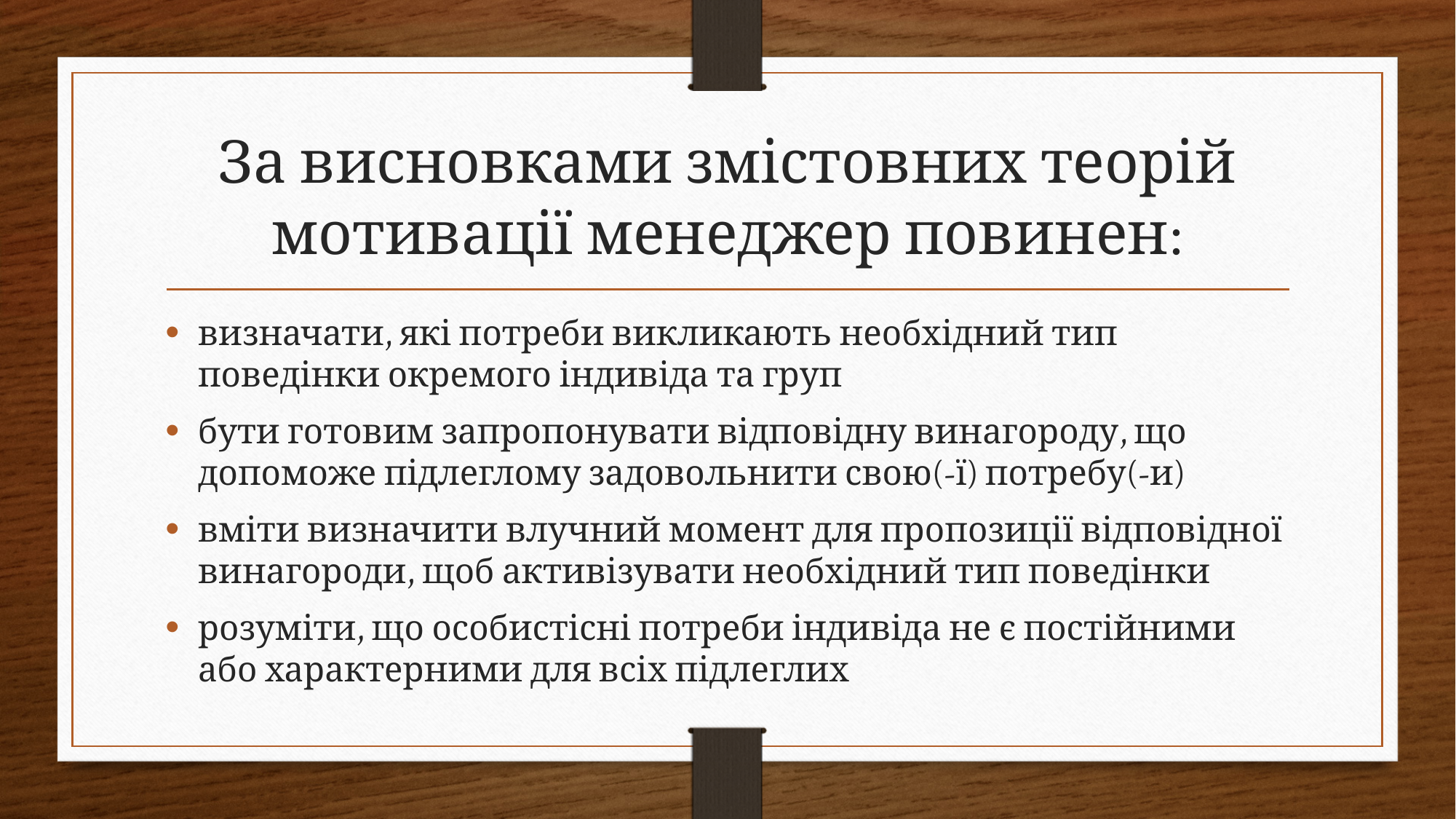

# За висновками змістовних теорій мотивації менеджер повинен:
визначати, які потреби викликають необхідний тип поведінки окремого індивіда та груп
бути готовим запропонувати відповідну винагороду, що допоможе підлеглому задовольнити свою(-ї) потребу(-и)
вміти визначити влучний момент для пропозиції відповідної винагороди, щоб активізувати необхідний тип поведінки
розуміти, що особистісні потреби індивіда не є постійними або характерними для всіх підлеглих